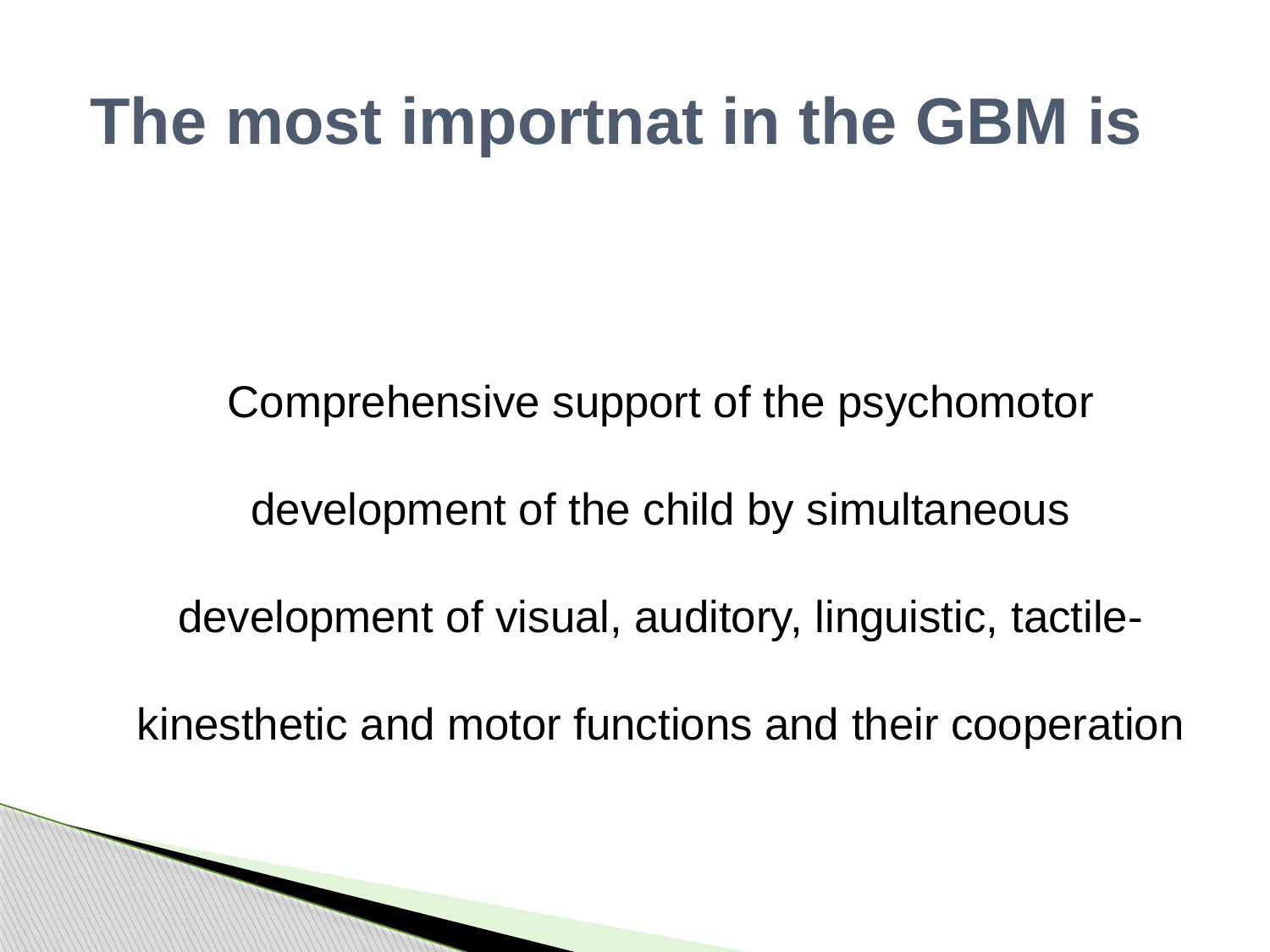

# The most importnat in the GBM is
Comprehensive support of the psychomotor development of the child by simultaneous development of visual, auditory, linguistic, tactile-kinesthetic and motor functions and their cooperation